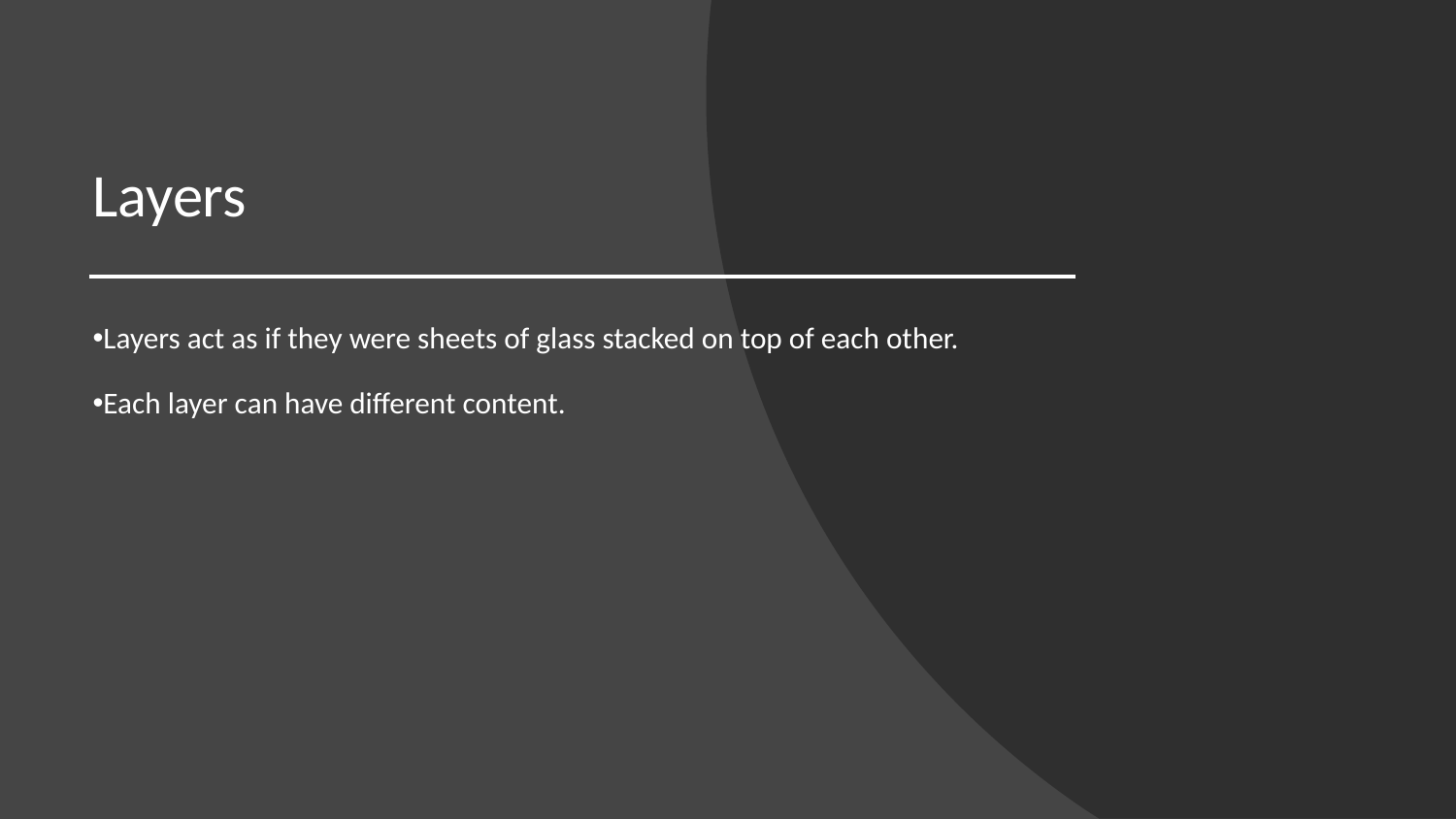

# Layers
Layers act as if they were sheets of glass stacked on top of each other.
Each layer can have different content.